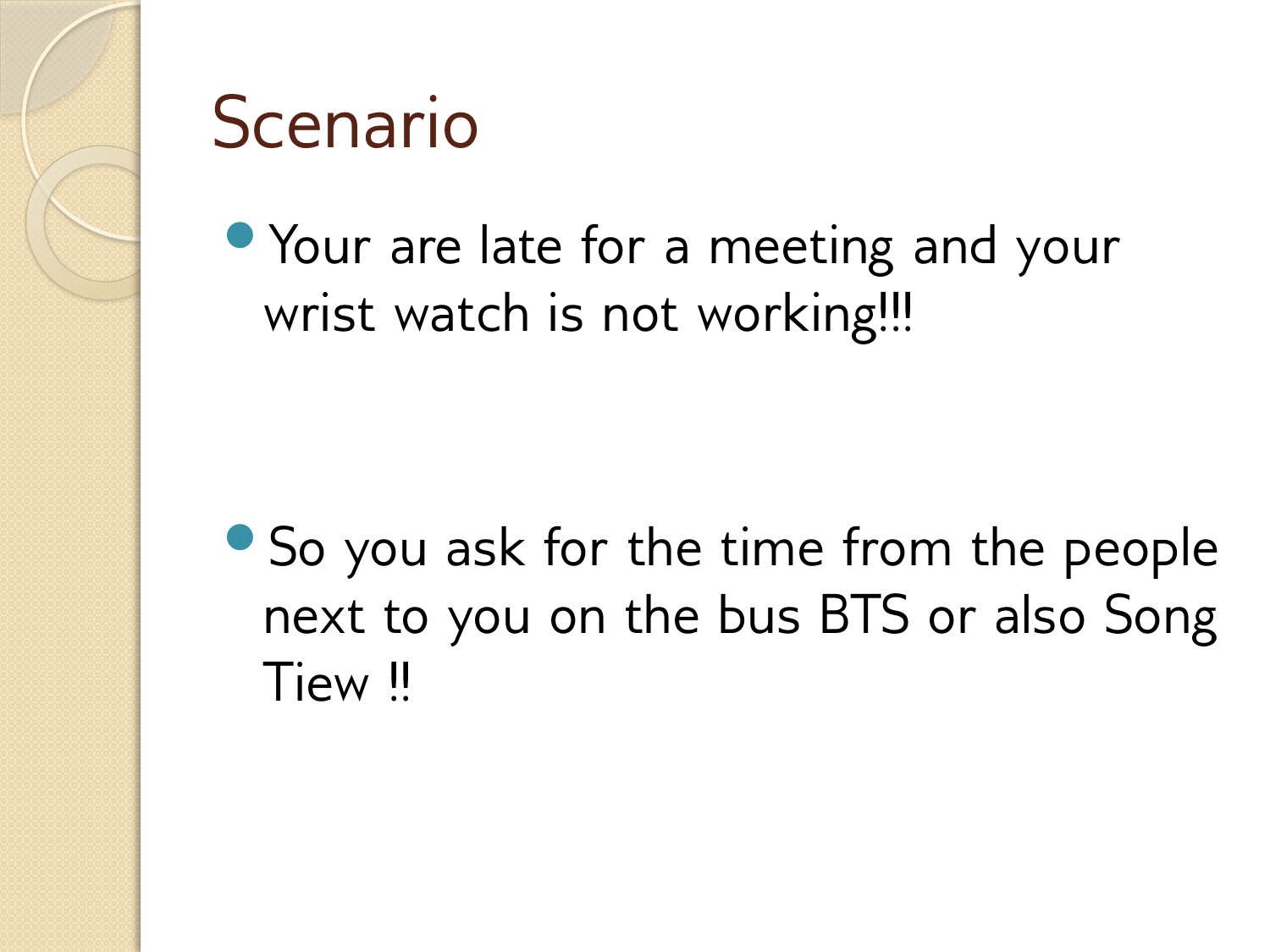

# Scenario
Your are late for a meeting and your wrist watch is not working!!!

So you ask for the time from the people next to you on the bus BTS or also Song Tiew !!